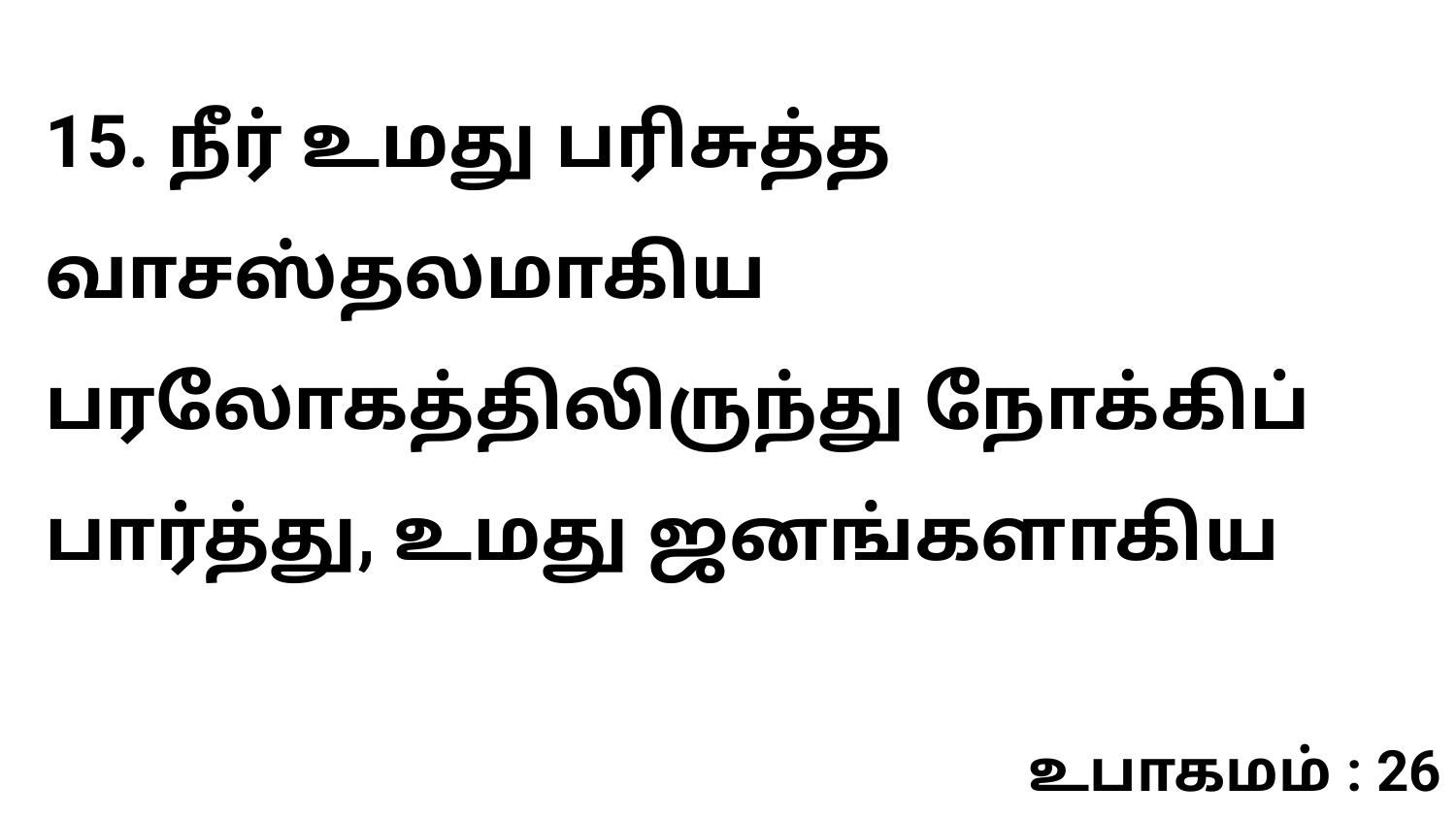

15. நீர் உமது பரிசுத்த வாசஸ்தலமாகிய பரலோகத்திலிருந்து நோக்கிப் பார்த்து, உமது ஜனங்களாகிய
உபாகமம் : 26